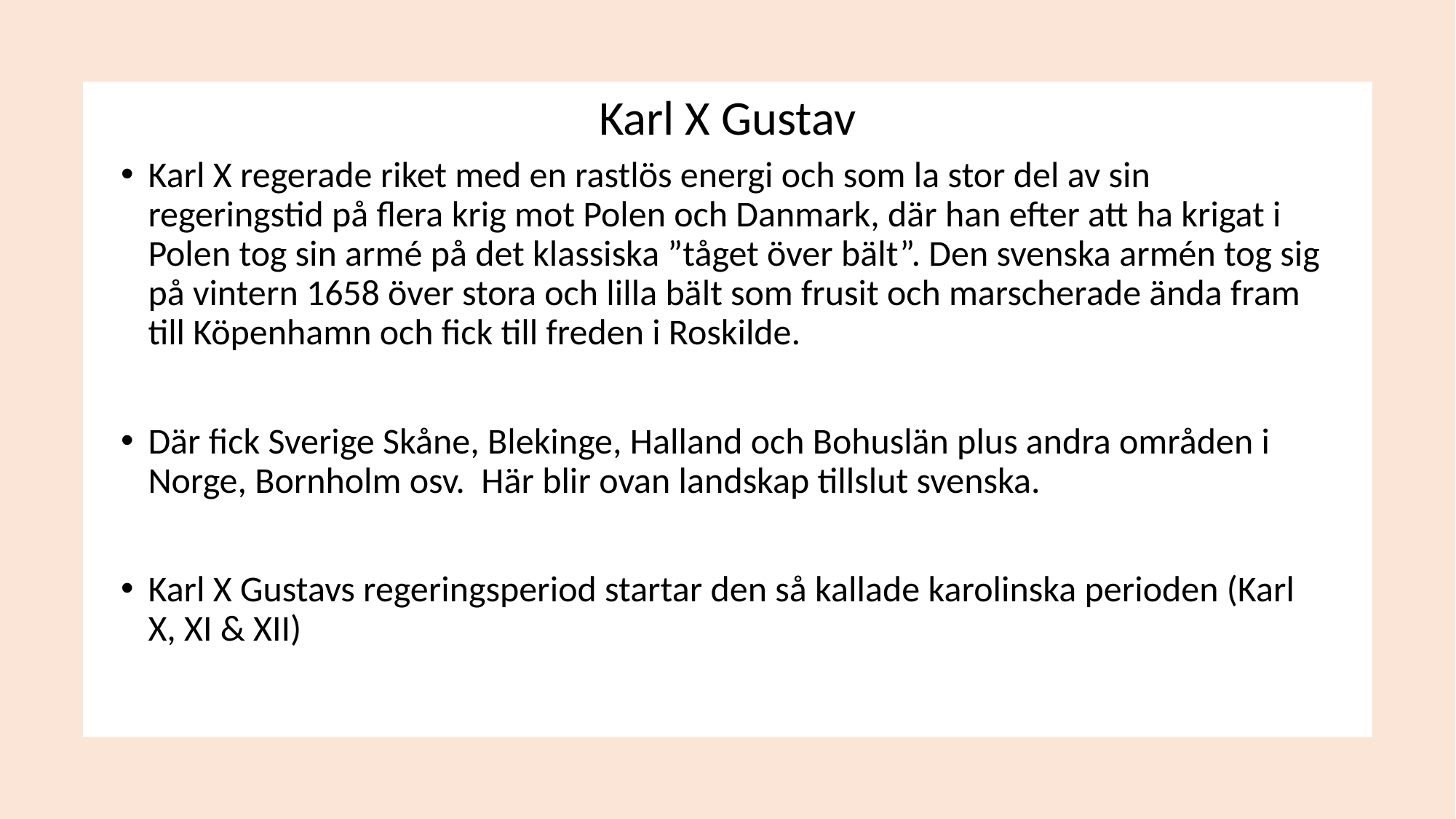

# Karl X Gustav
Karl X regerade riket med en rastlös energi och som la stor del av sin regeringstid på flera krig mot Polen och Danmark, där han efter att ha krigat i Polen tog sin armé på det klassiska ”tåget över bält”. Den svenska armén tog sig på vintern 1658 över stora och lilla bält som frusit och marscherade ända fram till Köpenhamn och fick till freden i Roskilde.

Där fick Sverige Skåne, Blekinge, Halland och Bohuslän plus andra områden i Norge, Bornholm osv.  Här blir ovan landskap tillslut svenska.

Karl X Gustavs regeringsperiod startar den så kallade karolinska perioden (Karl X, XI & XII)